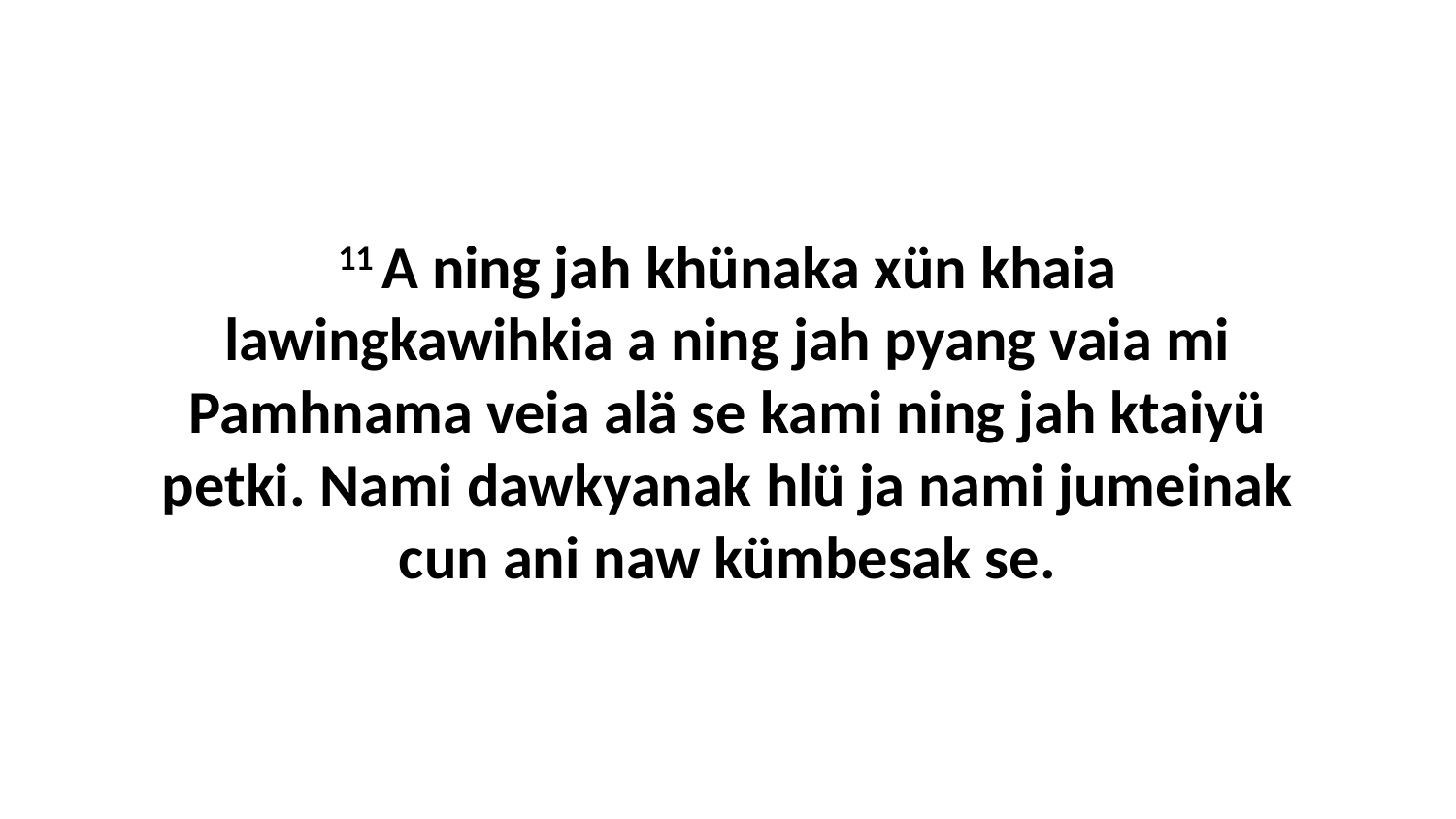

11 A ning jah khünaka xün khaia lawingkawihkia a ning jah pyang vaia mi Pamhnama veia alä se kami ning jah ktaiyü petki. Nami dawkyanak hlü ja nami jumeinak cun ani naw kümbesak se.